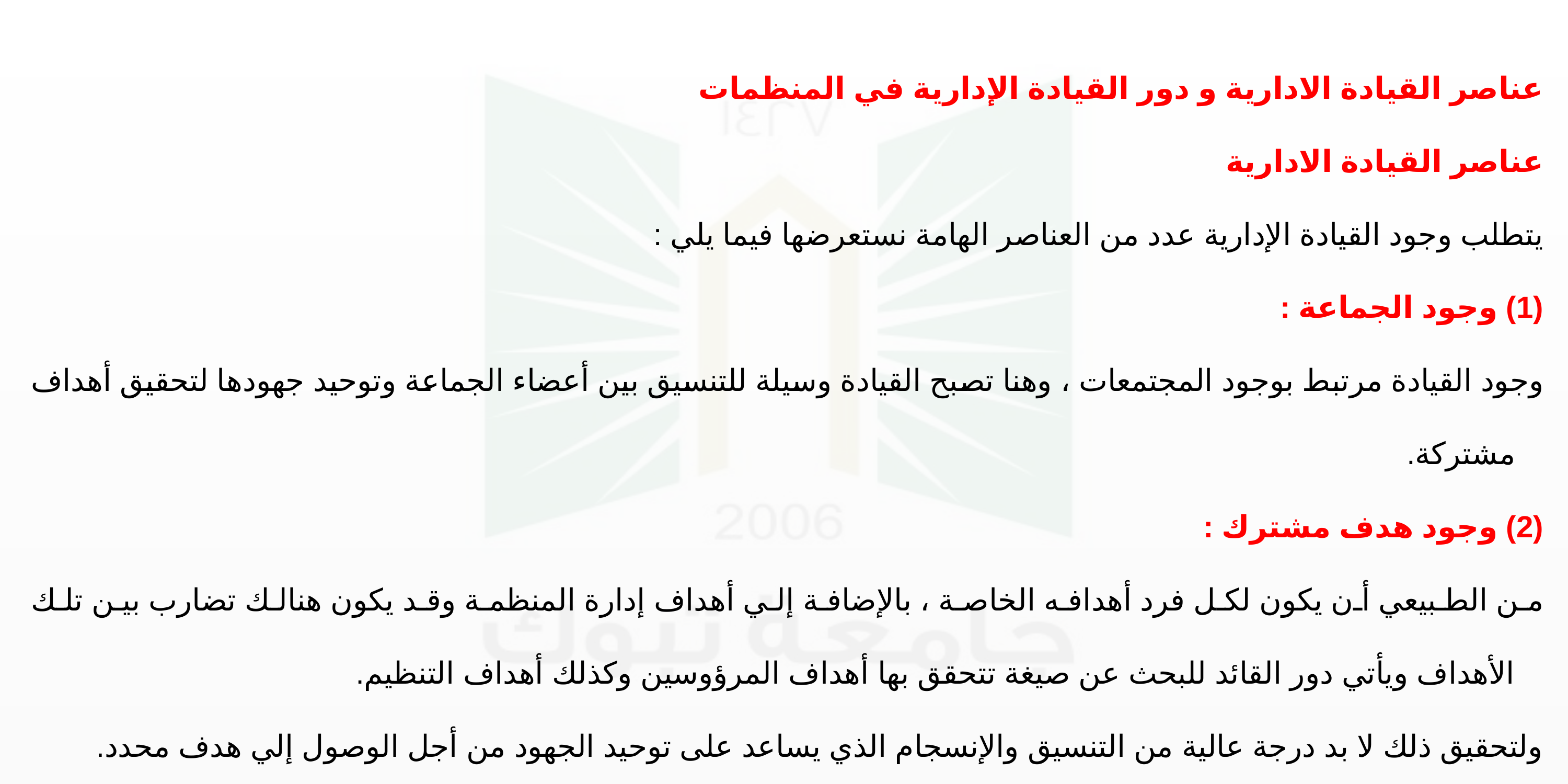

عناصر القيادة الادارية و دور القيادة الإدارية في المنظمات
عناصر القيادة الادارية
يتطلب وجود القيادة الإدارية عدد من العناصر الهامة نستعرضها فيما يلي :
(1) وجود الجماعة :
وجود القيادة مرتبط بوجود المجتمعات ، وهنا تصبح القيادة وسيلة للتنسيق بين أعضاء الجماعة وتوحيد جهودها لتحقيق أهداف مشتركة.
(2) وجود هدف مشترك :
من الطبيعي أن يكون لكل فرد أهدافه الخاصة ، بالإضافة إلي أهداف إدارة المنظمة وقد يكون هنالك تضارب بين تلك الأهداف ويأتي دور القائد للبحث عن صيغة تتحقق بها أهداف المرؤوسين وكذلك أهداف التنظيم.
ولتحقيق ذلك لا بد درجة عالية من التنسيق والإنسجام الذي يساعد على توحيد الجهود من أجل الوصول إلي هدف محدد.